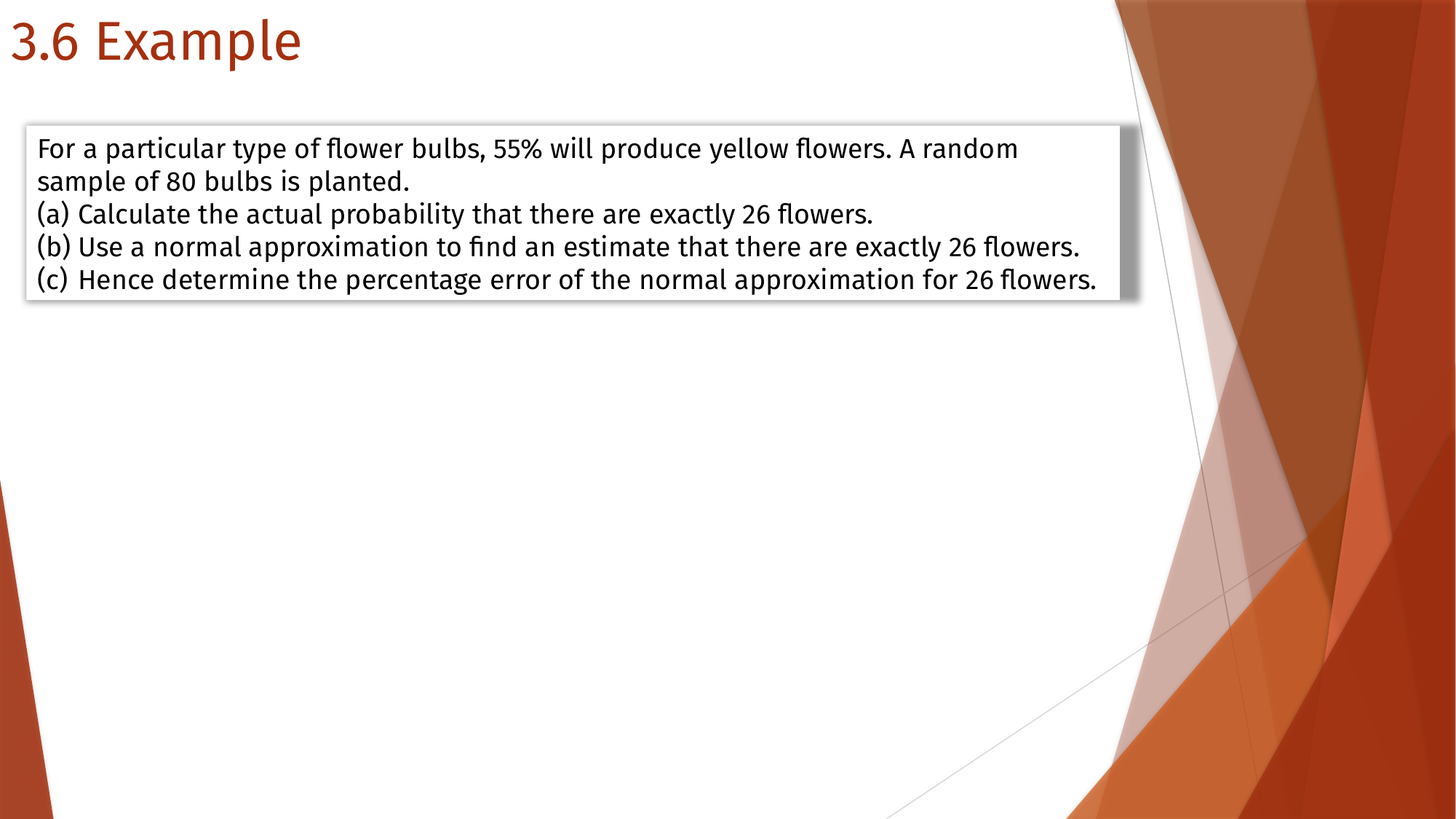

# 3.6 Example
For a particular type of flower bulbs, 55% will produce yellow flowers. A random sample of 80 bulbs is planted.
Calculate the actual probability that there are exactly 26 flowers.
Use a normal approximation to find an estimate that there are exactly 26 flowers.
Hence determine the percentage error of the normal approximation for 26 flowers.